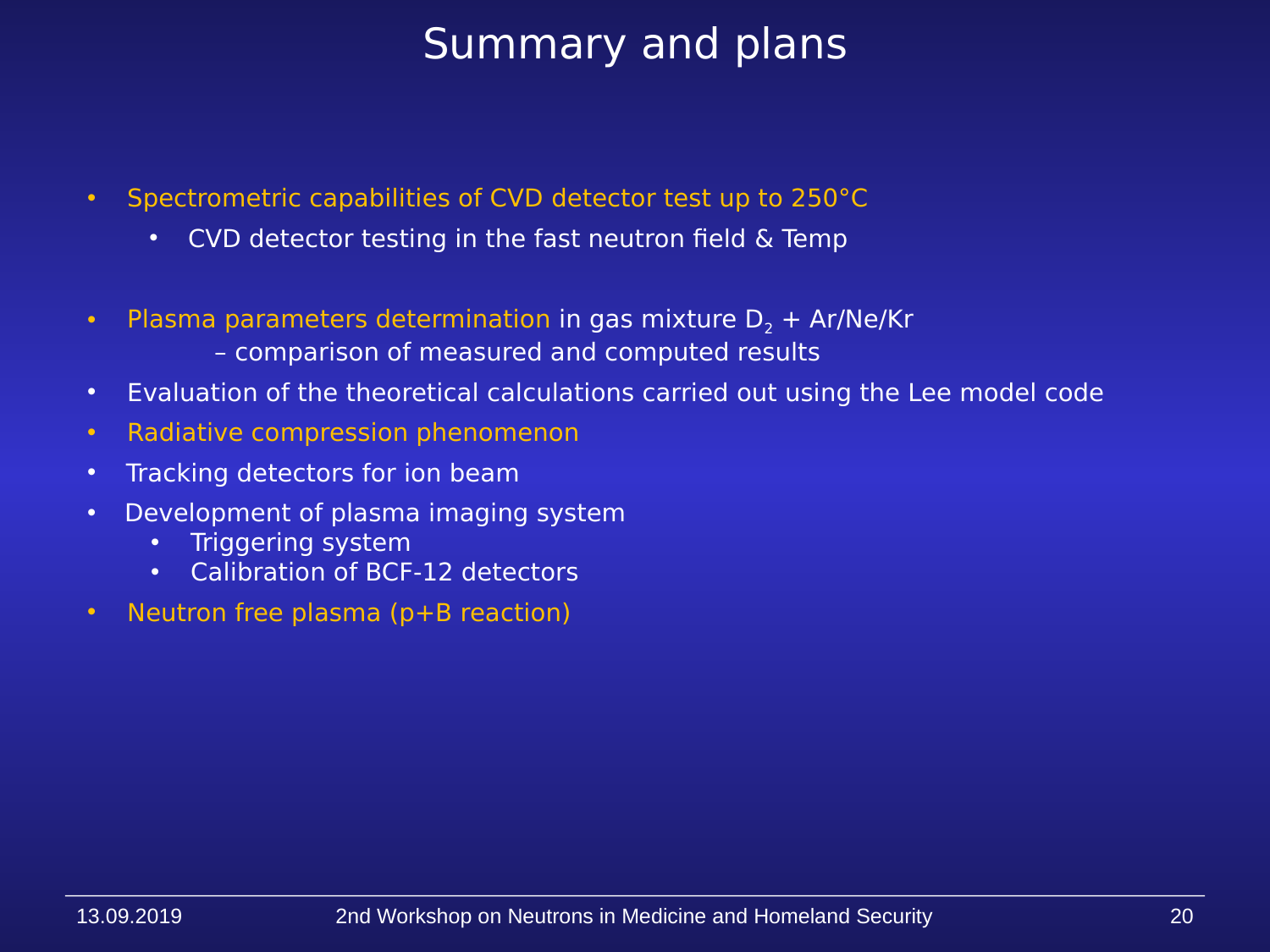

# Summary and plans
Spectrometric capabilities of CVD detector test up to 250°C
CVD detector testing in the fast neutron field & Temp

Plasma parameters determination in gas mixture D2 + Ar/Ne/Kr
	– comparison of measured and computed results
Evaluation of the theoretical calculations carried out using the Lee model code
Radiative compression phenomenon
Tracking detectors for ion beam
Development of plasma imaging system
Triggering system
Calibration of BCF-12 detectors
Neutron free plasma (p+B reaction)

13.09.2019
20
2nd Workshop on Neutrons in Medicine and Homeland Security